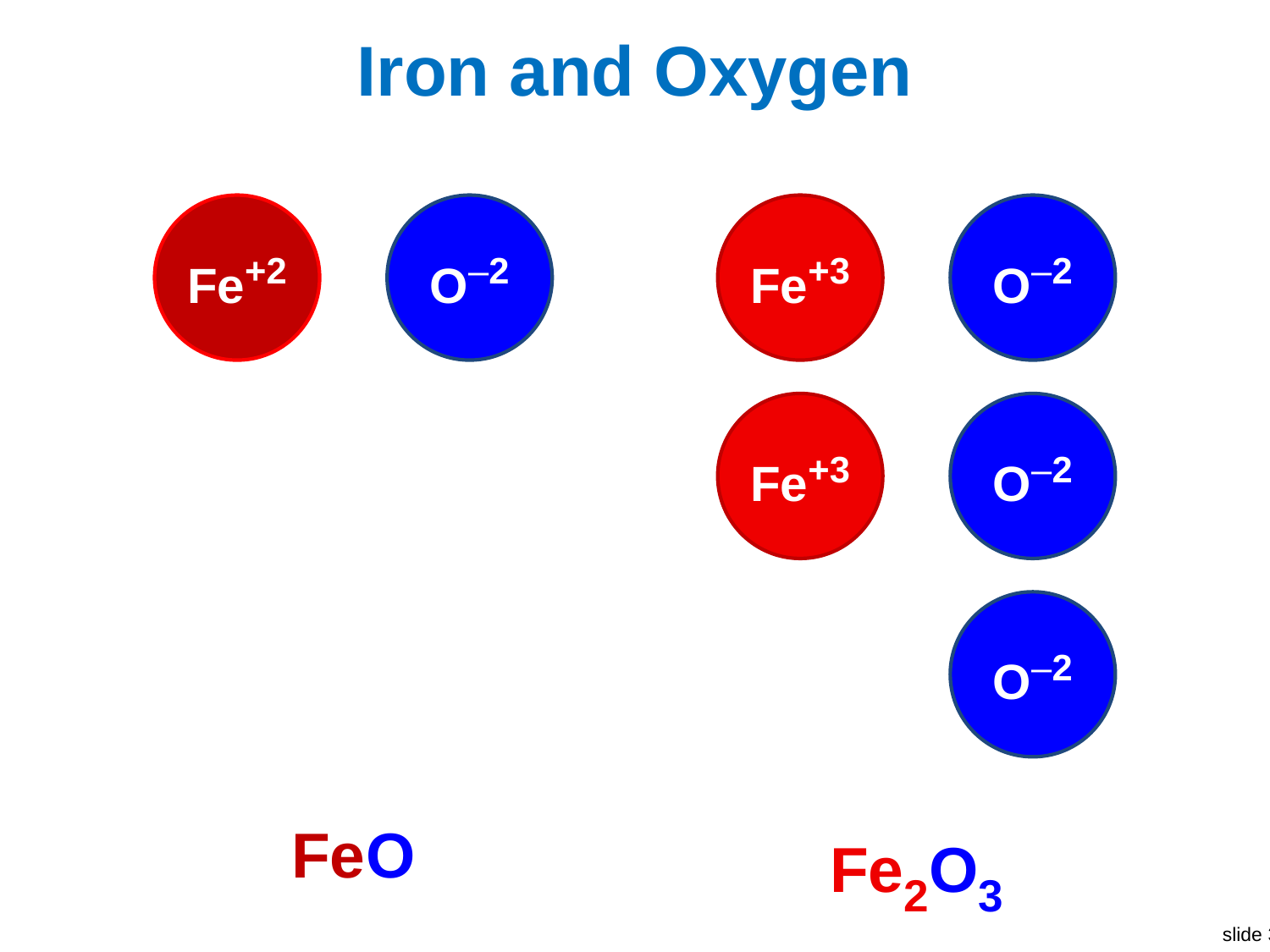

# Iron and Oxygen
Fe+2
O‒2
Fe+3
O‒2
Fe+3
O‒2
O‒2
FeO
Fe2O3